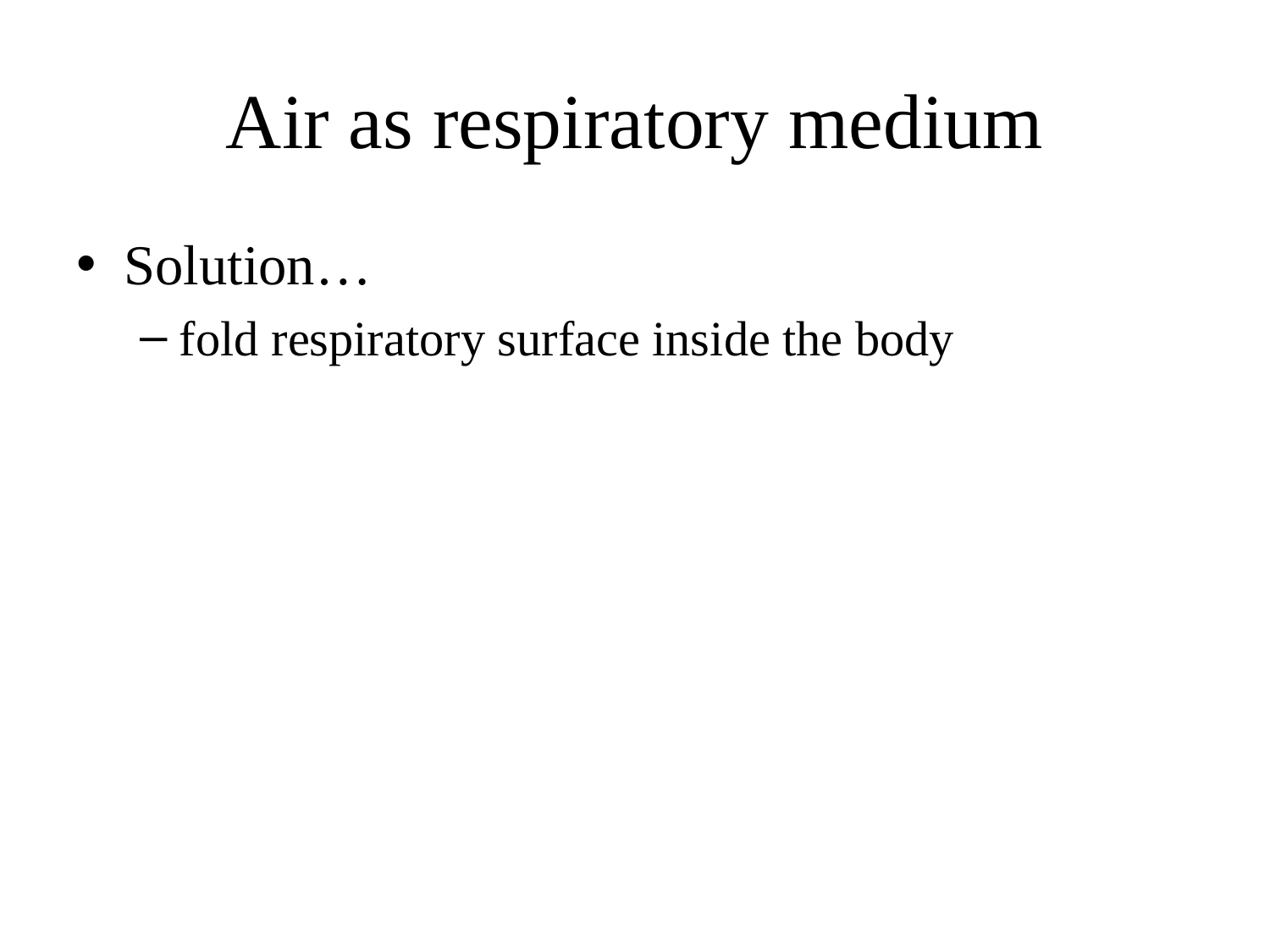

# Air as respiratory medium
Solution…
fold respiratory surface inside the body